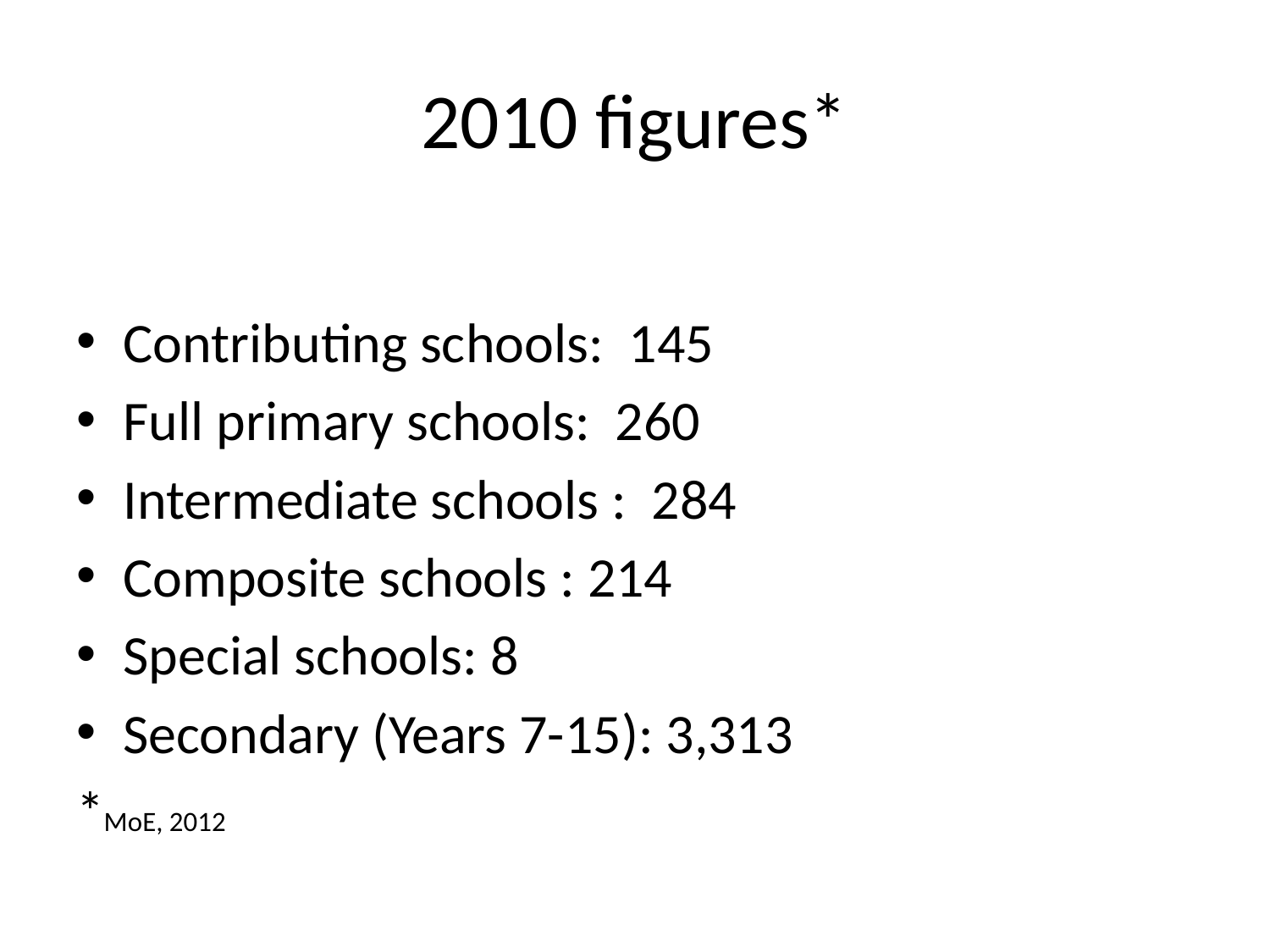

# 2010 figures*

Contributing schools:  145
Full primary schools:  260
Intermediate schools :  284
Composite schools : 214
Special schools: 8
Secondary (Years 7-15): 3,313
*MoE, 2012